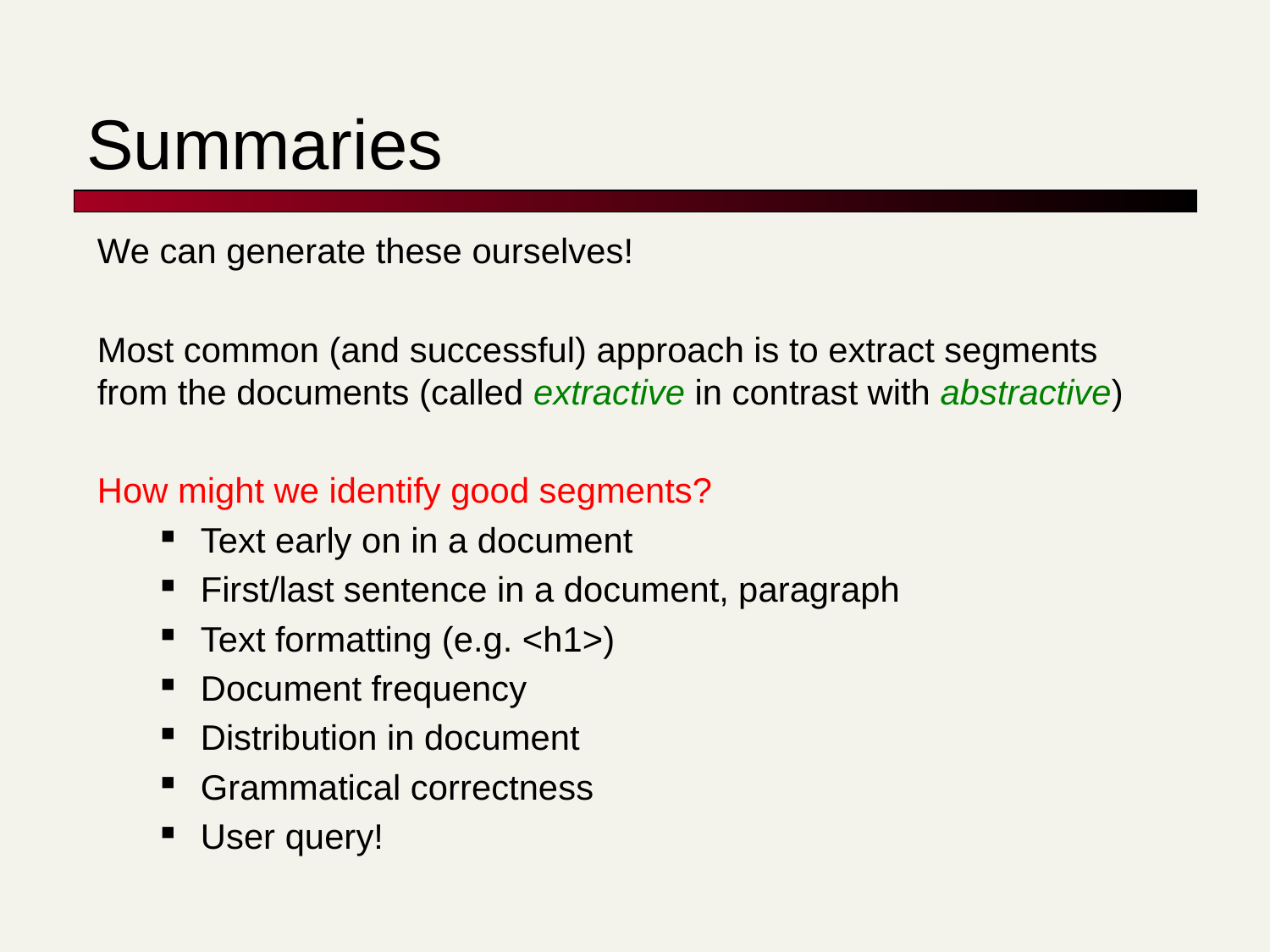

# Summaries
We can generate these ourselves!

Most common (and successful) approach is to extract segments from the documents (called extractive in contrast with abstractive)

How might we identify good segments?
Text early on in a document
First/last sentence in a document, paragraph
Text formatting (e.g. <h1>)
Document frequency
Distribution in document
Grammatical correctness
User query!